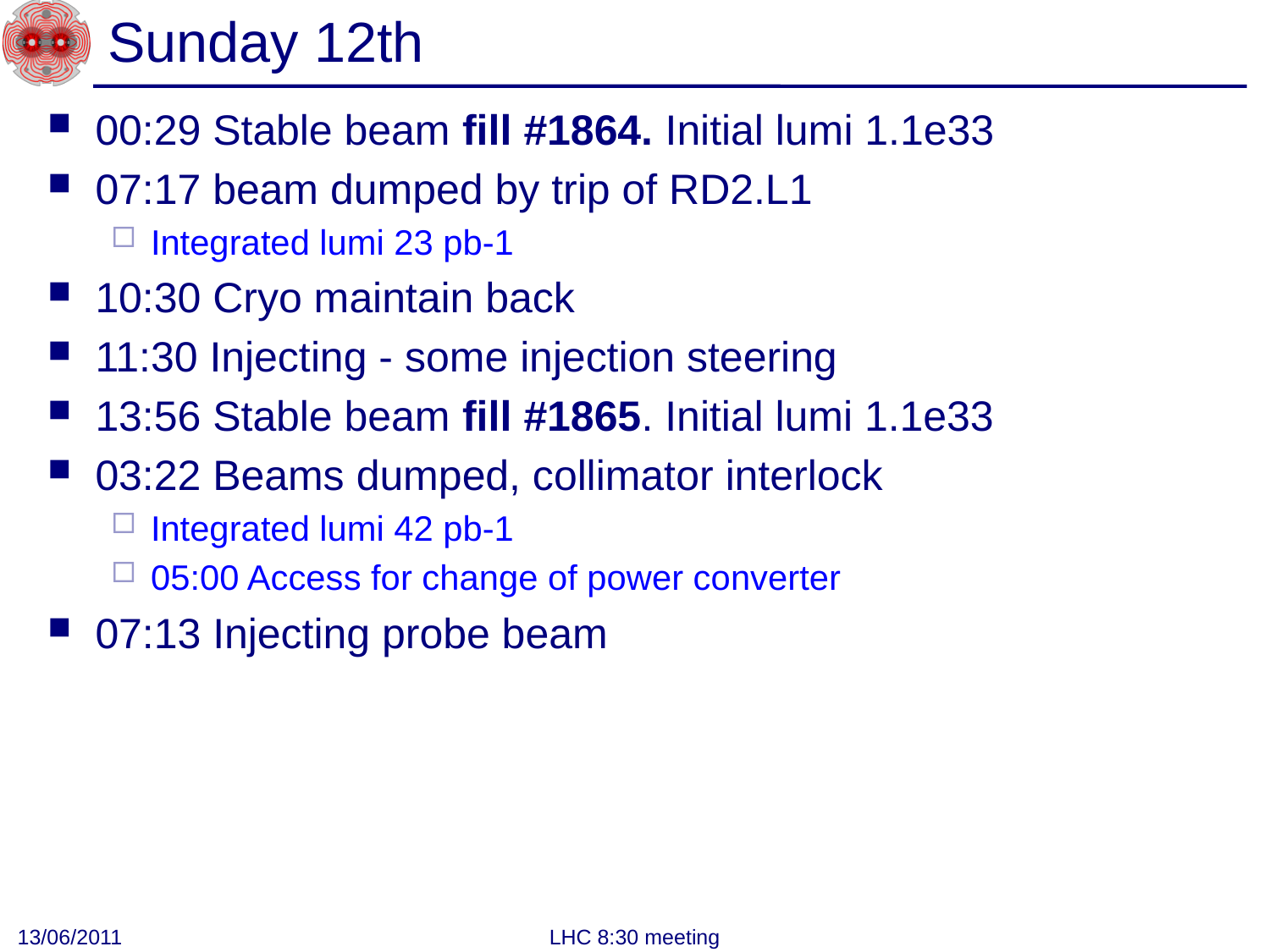

# Sunday 12th
00:29 Stable beam fill #1864. Initial lumi 1.1e33
07:17 beam dumped by trip of RD2.L1
Integrated lumi 23 pb-1
10:30 Cryo maintain back
11:30 Injecting - some injection steering
13:56 Stable beam fill #1865. Initial lumi 1.1e33
03:22 Beams dumped, collimator interlock
Integrated lumi 42 pb-1
05:00 Access for change of power converter
07:13 Injecting probe beam

13/06/2011
LHC 8:30 meeting